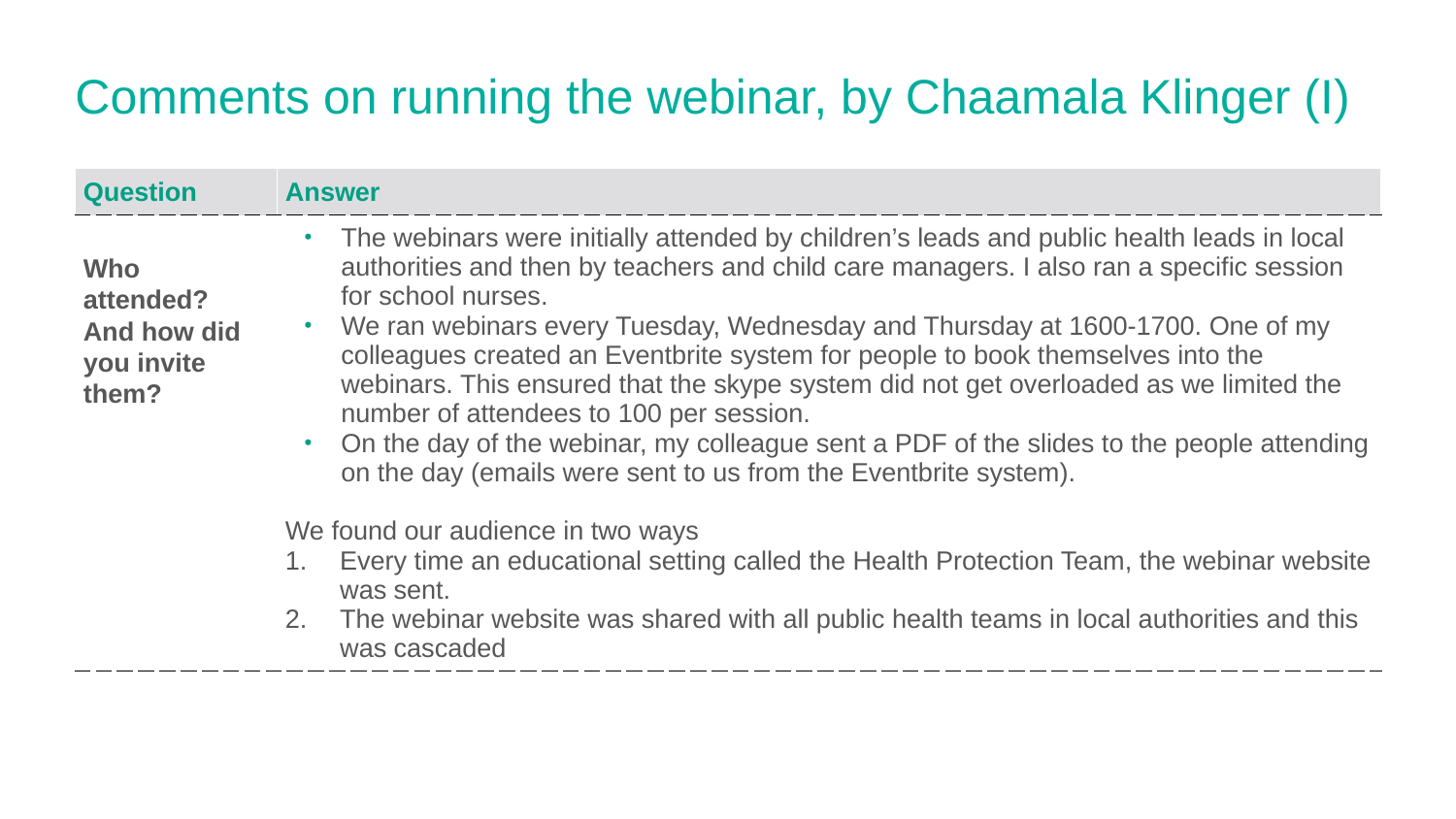

# Comments on running the webinar, by Chaamala Klinger (I)
| Question | Answer |
| --- | --- |
| Who attended? And how did you invite them? | The webinars were initially attended by children’s leads and public health leads in local authorities and then by teachers and child care managers. I also ran a specific session for school nurses. We ran webinars every Tuesday, Wednesday and Thursday at 1600-1700. One of my colleagues created an Eventbrite system for people to book themselves into the webinars. This ensured that the skype system did not get overloaded as we limited the number of attendees to 100 per session. On the day of the webinar, my colleague sent a PDF of the slides to the people attending on the day (emails were sent to us from the Eventbrite system).   We found our audience in two ways Every time an educational setting called the Health Protection Team, the webinar website was sent. The webinar website was shared with all public health teams in local authorities and this was cascaded |